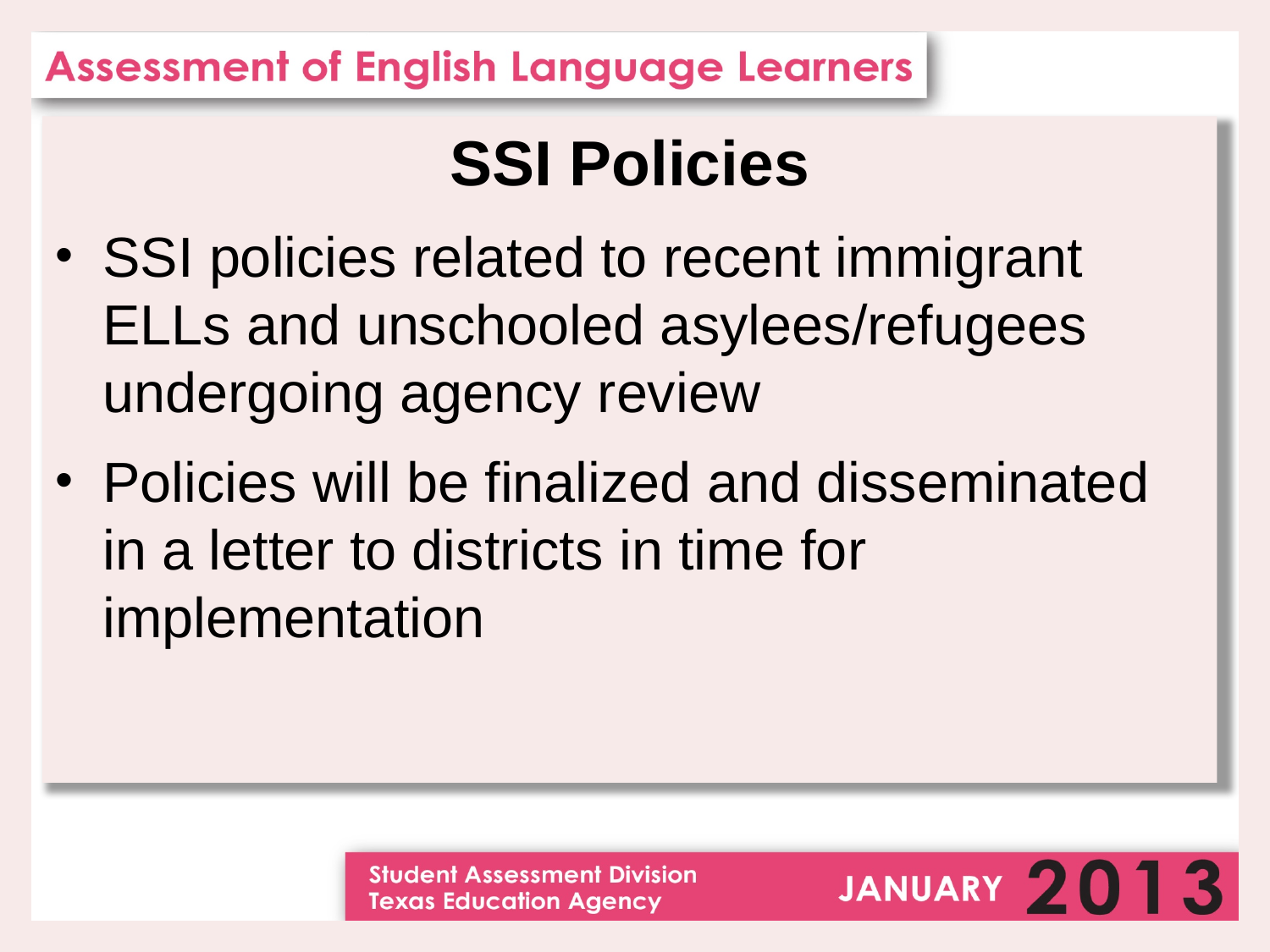

SSI Policies
SSI policies related to recent immigrant ELLs and unschooled asylees/refugees undergoing agency review
Policies will be finalized and disseminated in a letter to districts in time for implementation